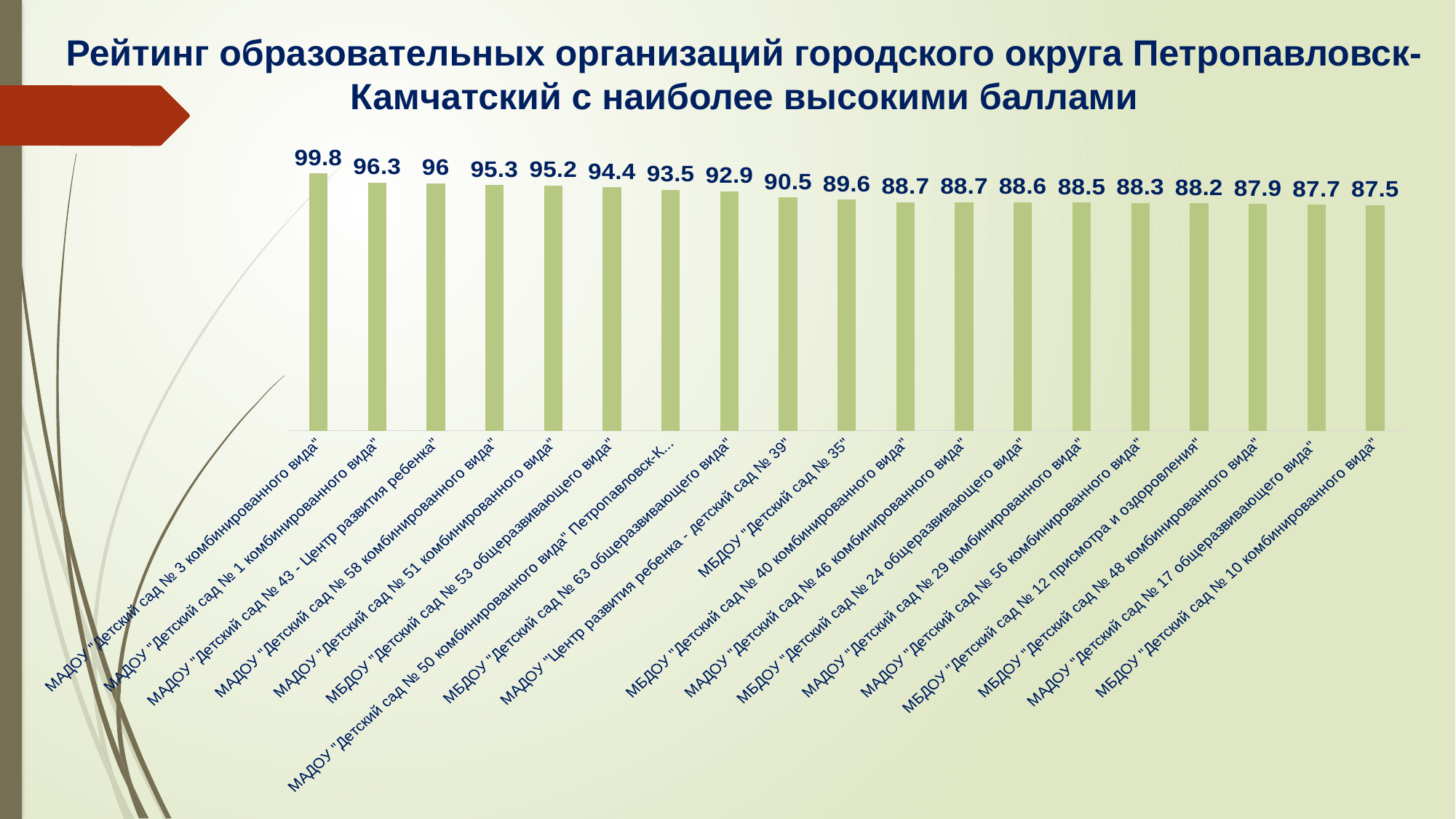

# Рейтинг образовательных организаций городского округа Петропавловск-Камчатский с наиболее высокими баллами

### Chart

| Category | Итоговый балл |
|---|---|
| МАДОУ "Детский сад № 3 комбинированного вида" | 99.8 |
| МАДОУ "Детский сад № 1 комбинированного вида" | 96.3 |
| МАДОУ "Детский сад № 43 - Центр развития ребенка" | 96.0 |
| МАДОУ "Детский сад № 58 комбинированного вида" | 95.3 |
| МАДОУ "Детский сад № 51 комбинированного вида" | 95.2 |
| МБДОУ "Детский сад № 53 общеразвивающего вида" | 94.4 |
| МАДОУ "Детский сад № 50 комбинированного вида" Петропавловск-Камчатского городского округа | 93.5 |
| МБДОУ "Детский сад № 63 общеразвивающего вида" | 92.9 |
| МАДОУ "Центр развития ребенка - детский сад № 39" | 90.5 |
| МБДОУ "Детский сад № 35" | 89.6 |
| МБДОУ "Детский сад № 40 комбинированного вида" | 88.7 |
| МАДОУ "Детский сад № 46 комбинированного вида" | 88.7 |
| МБДОУ "Детский сад № 24 общеразвивающего вида" | 88.6 |
| МАДОУ "Детский сад № 29 комбинированного вида" | 88.5 |
| МАДОУ "Детский сад № 56 комбинированного вида" | 88.3 |
| МБДОУ "Детский сад № 12 присмотра и оздоровления" | 88.2 |
| МБДОУ "Детский сад № 48 комбинированного вида" | 87.9 |
| МАДОУ "Детский сад № 17 общеразвивающего вида"  | 87.7 |
| МБДОУ "Детский сад № 10 комбинированного вида" | 87.5 |